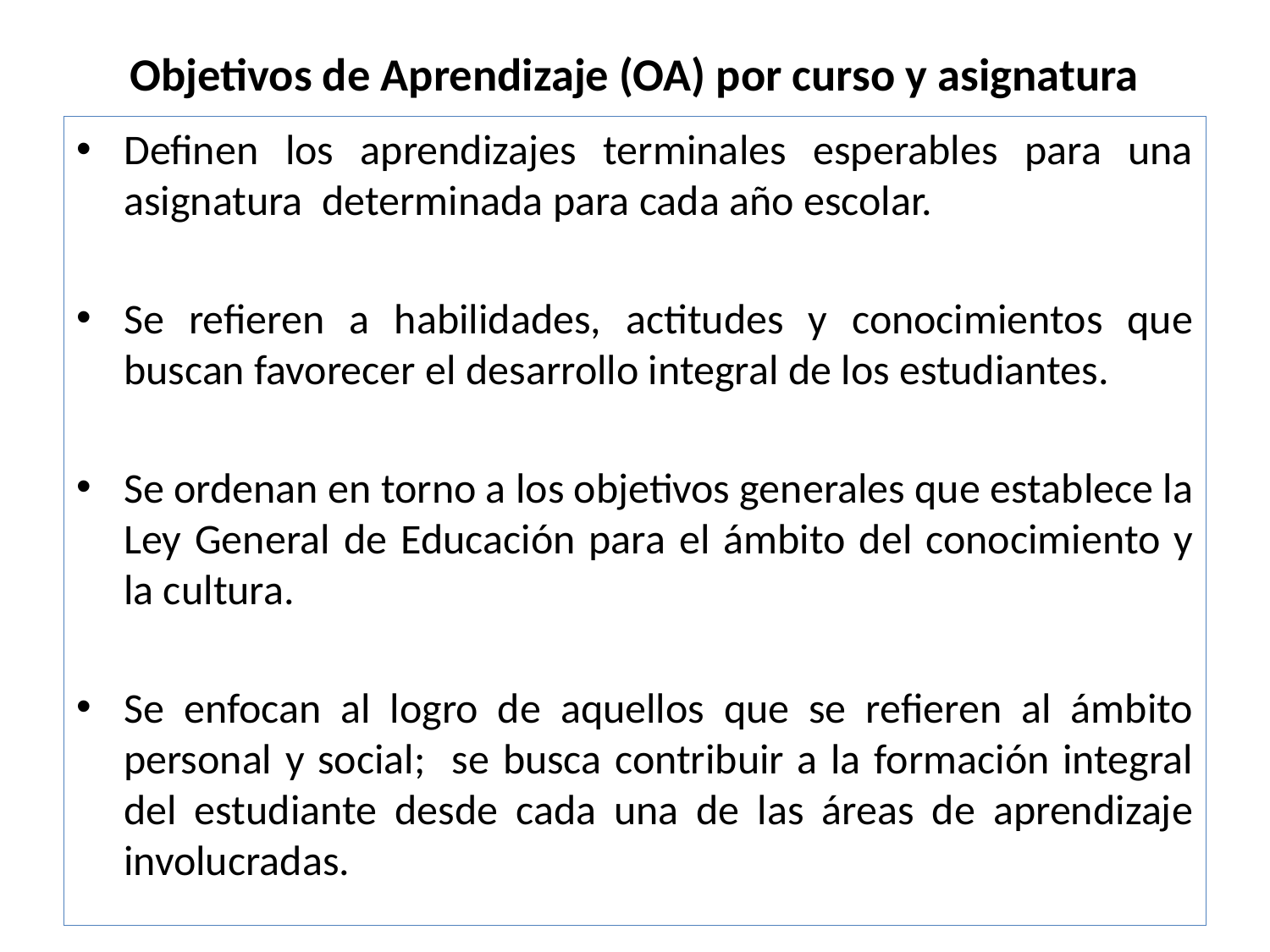

# Objetivos de Aprendizaje (OA) por curso y asignatura
Definen los aprendizajes terminales esperables para una asignatura  determinada para cada año escolar.

Se refieren a habilidades, actitudes y conocimientos que buscan favorecer el desarrollo integral de los estudiantes.

Se ordenan en torno a los objetivos generales que establece la Ley General de Educación para el ámbito del conocimiento y la cultura.

Se enfocan al logro de aquellos que se refieren al ámbito personal y social;  se busca contribuir a la formación integral del estudiante desde cada una de las áreas de aprendizaje involucradas.